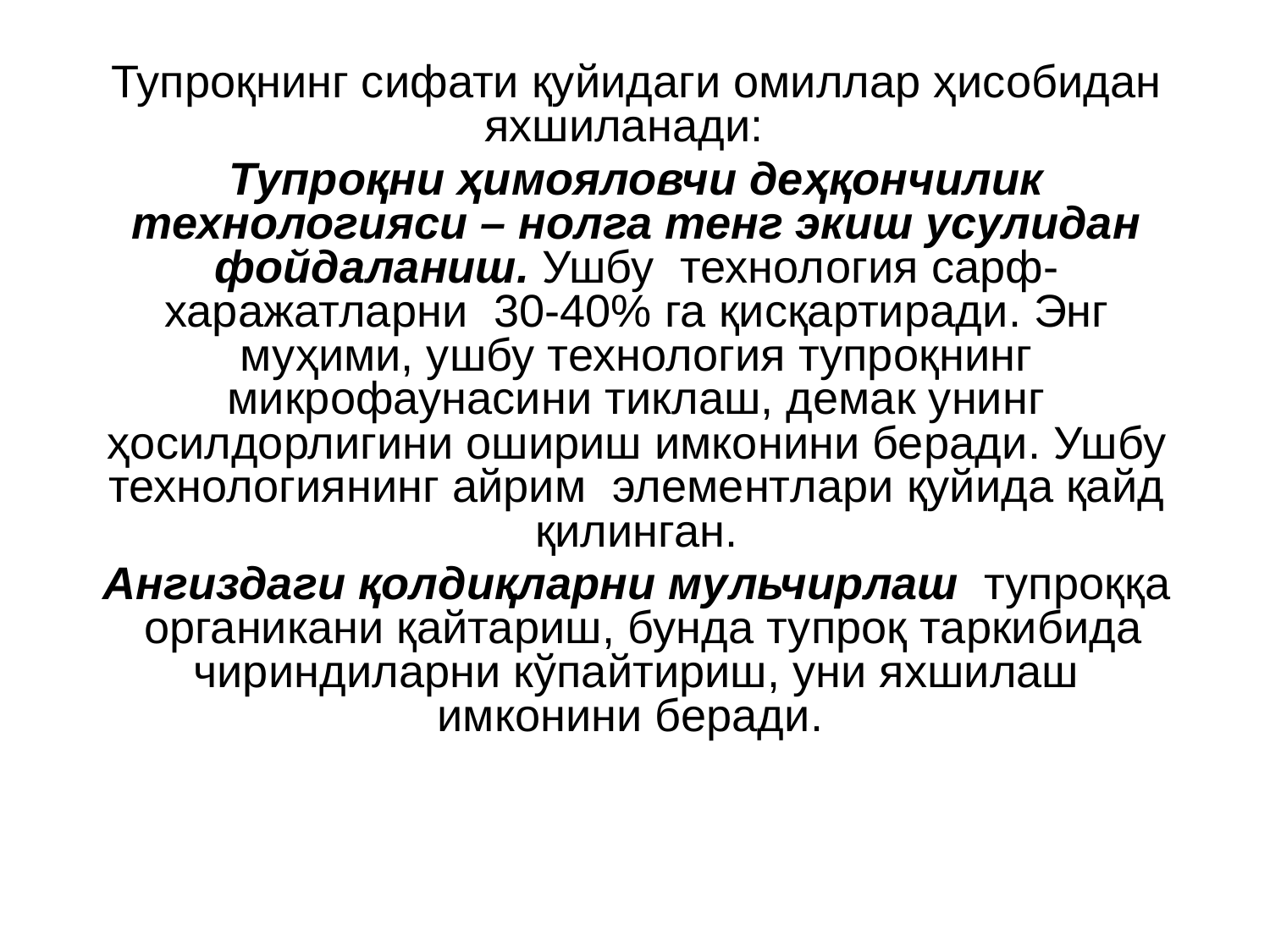

Тупроқнинг сифати қуйидаги омиллар ҳисобидан яхшиланади:
Тупроқни ҳимояловчи деҳқончилик технологияси – нолга тенг экиш усулидан фойдаланиш. Ушбу  технология сарф-харажатларни  30-40% га қисқартиради. Энг муҳими, ушбу технология тупроқнинг микрофаунасини тиклаш, демак унинг ҳосилдорлигини ошириш имконини беради. Ушбу технологиянинг айрим  элементлари қуйида қайд қилинган.
Ангиздаги қолдиқларни мульчирлаш  тупроққа  органикани қайтариш, бунда тупроқ таркибида чириндиларни кўпайтириш, уни яхшилаш имконини беради.